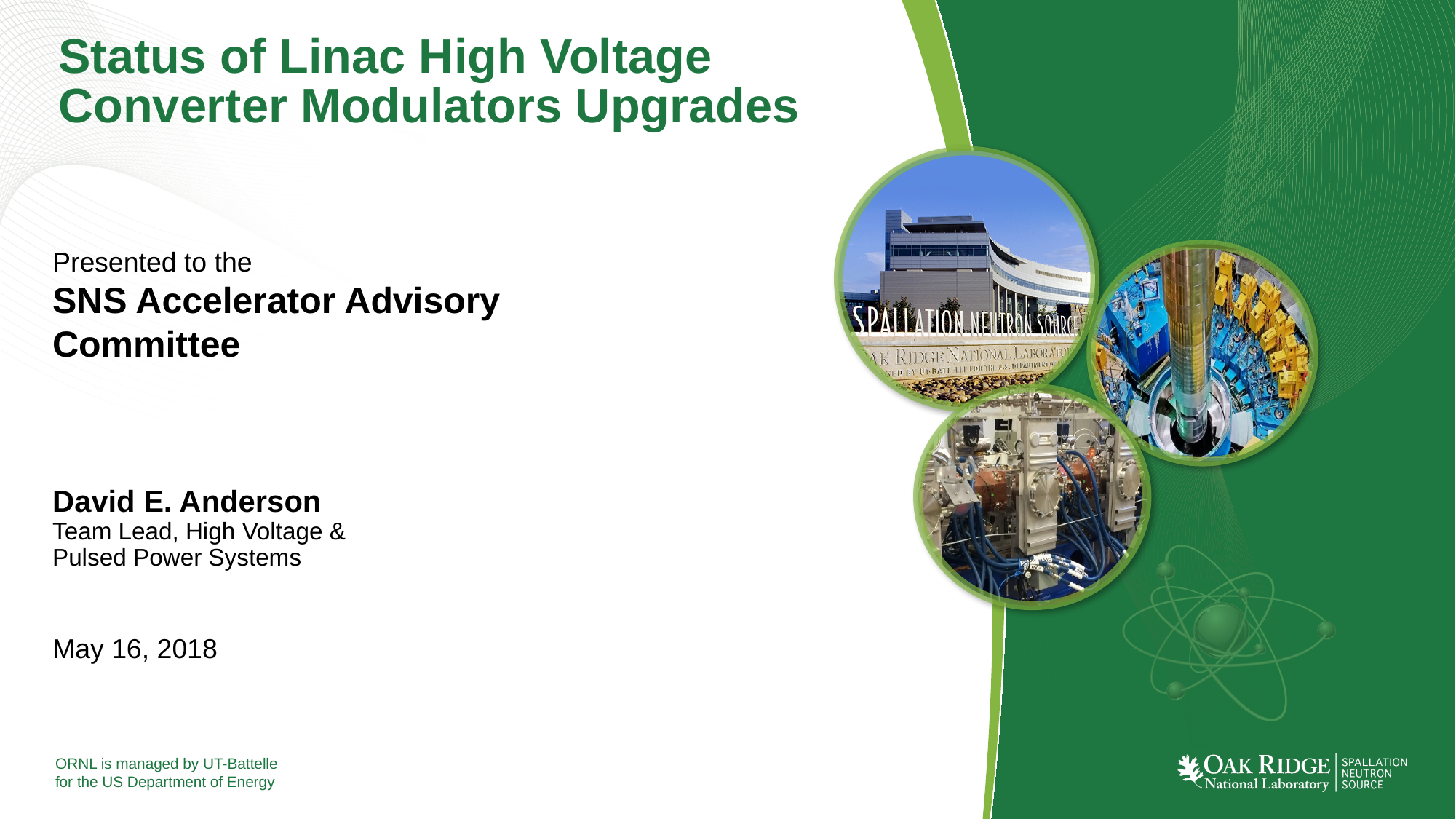

# Status of Linac High Voltage Converter Modulators Upgrades
Presented to the
SNS Accelerator Advisory Committee

David E. Anderson
Team Lead, High Voltage & Pulsed Power Systems
May 16, 2018